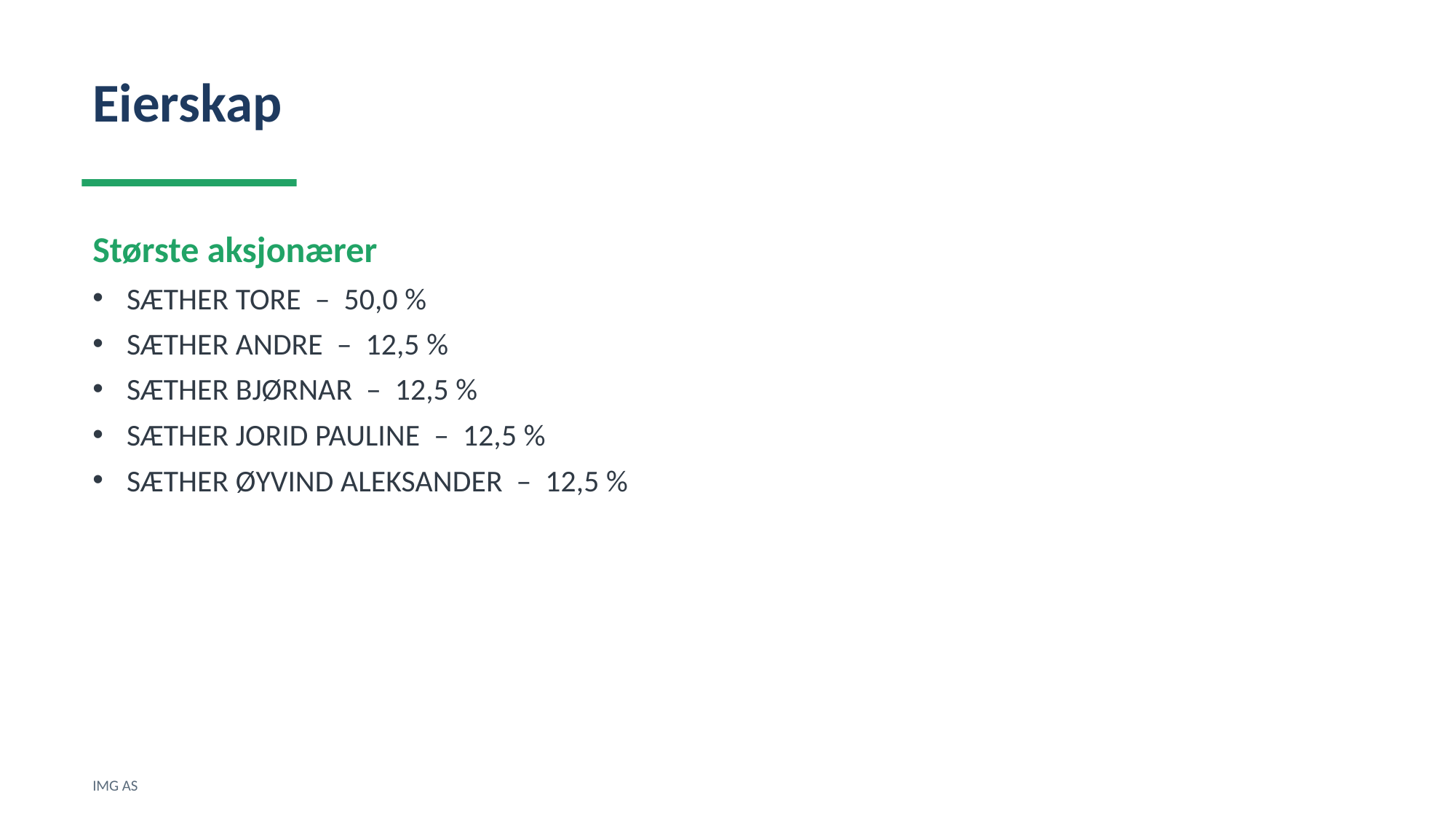

Eierskap

Største aksjonærer
SÆTHER TORE  –  50,0 %
SÆTHER ANDRE  –  12,5 %
SÆTHER BJØRNAR  –  12,5 %
SÆTHER JORID PAULINE  –  12,5 %
SÆTHER ØYVIND ALEKSANDER  –  12,5 %
IMG AS